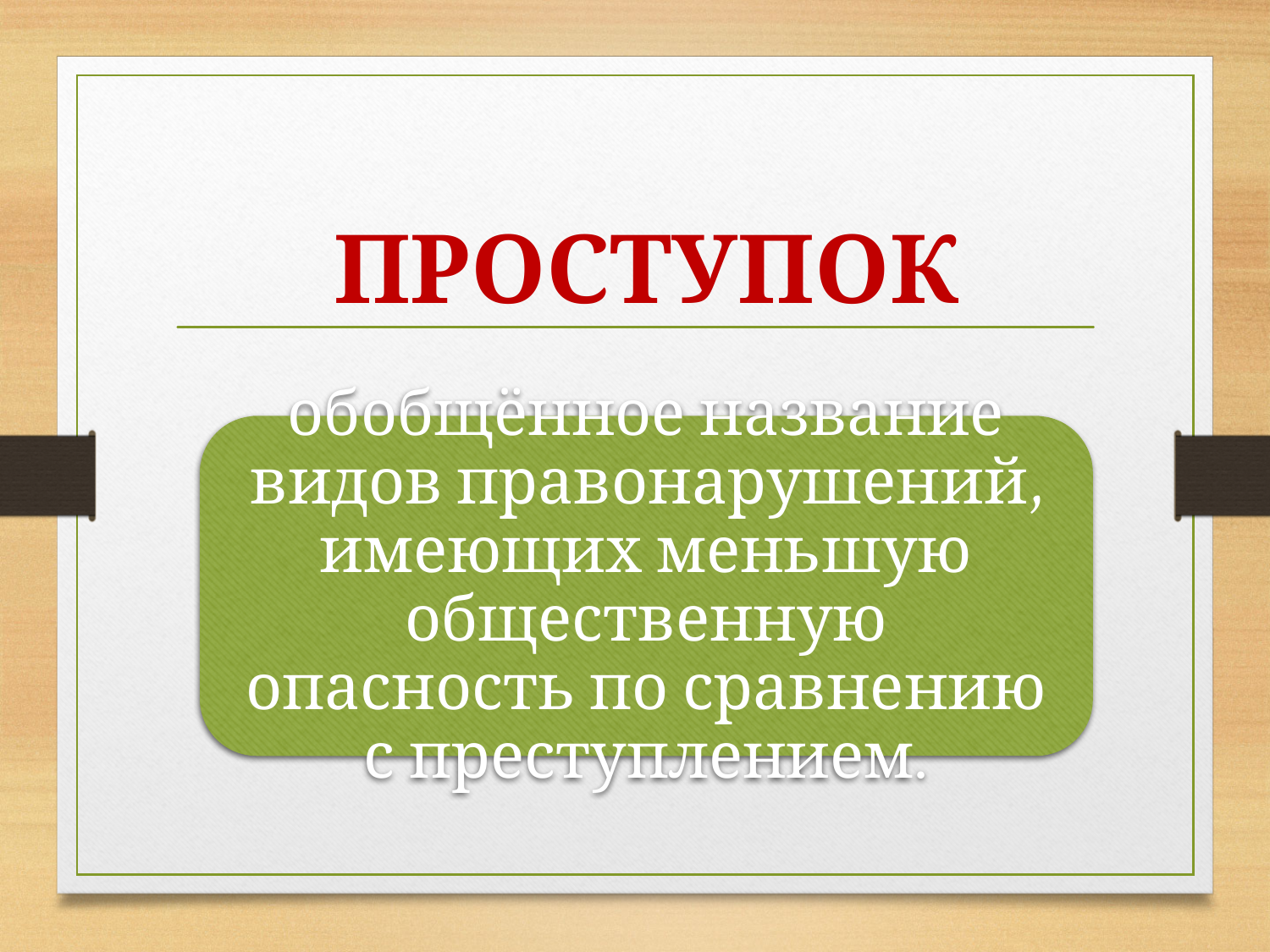

# ПРОСТУПОК
обобщённое название видов правонарушений, имеющих меньшую общественную опасность по сравнению с преступлением.